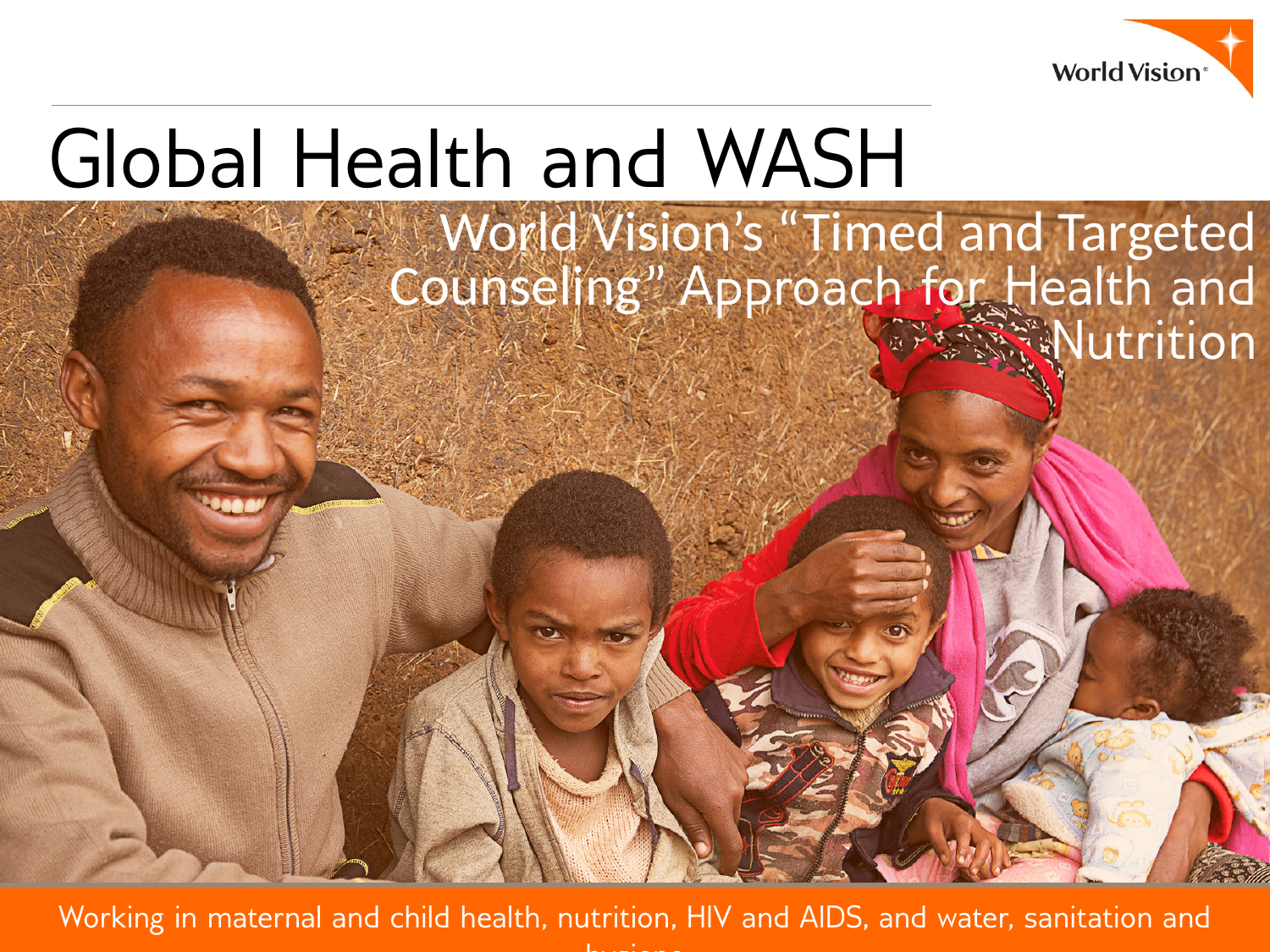

World Vision’s “Timed and Targeted Counseling” Approach for Health and Nutrition